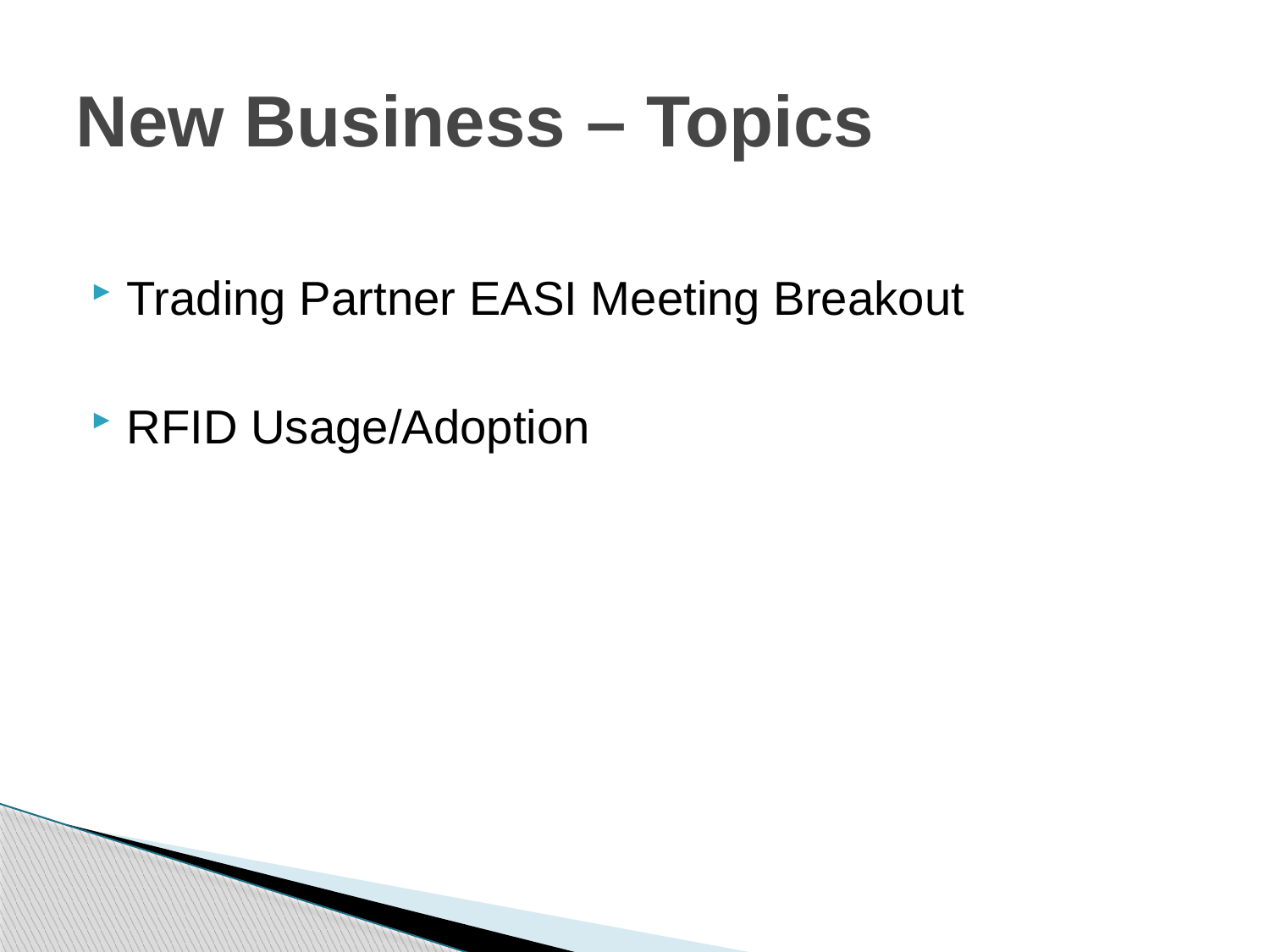

# New Business – Topics

Trading Partner EASI Meeting Breakout

RFID Usage/Adoption